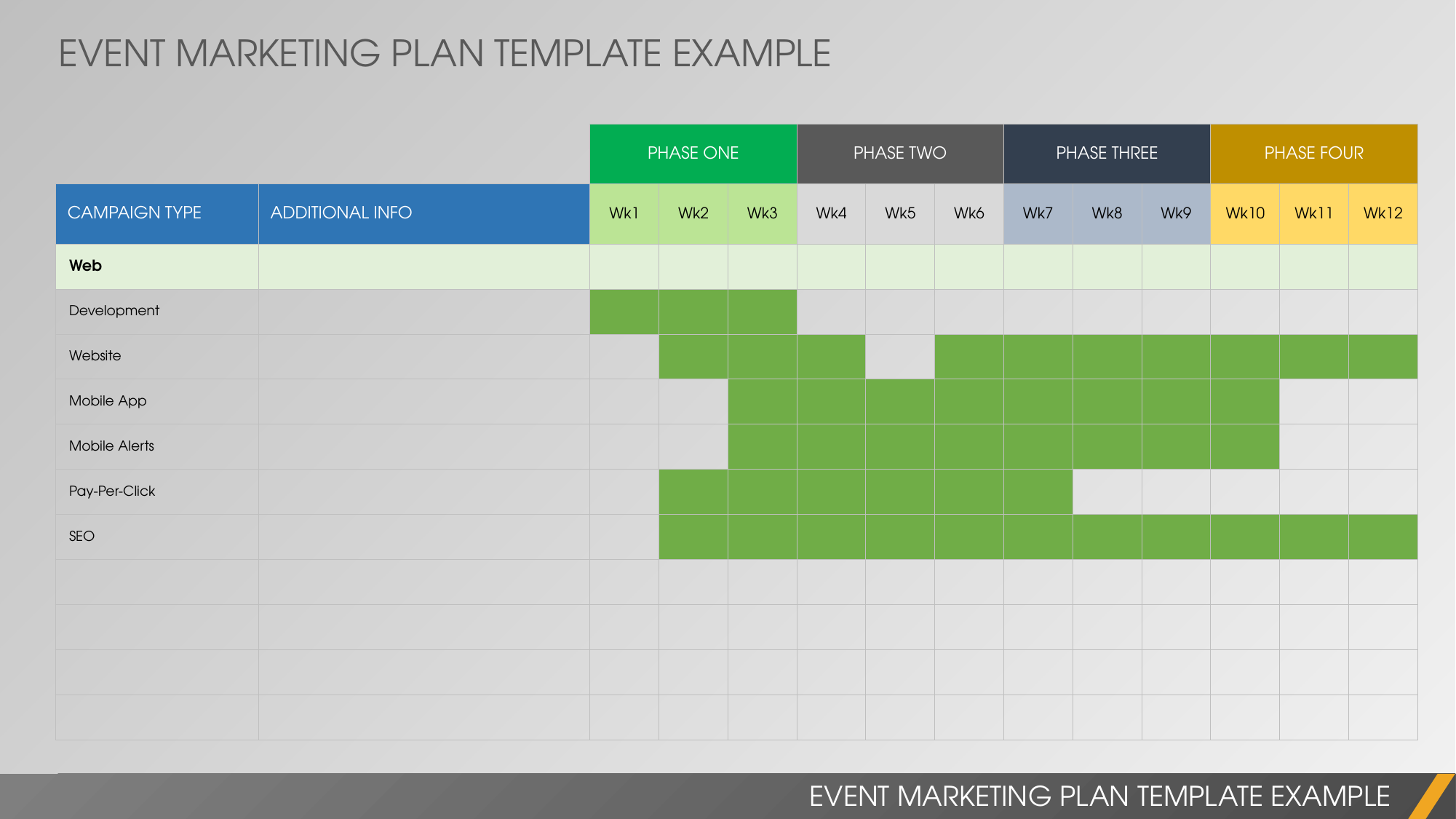

EVENT MARKETING PLAN TEMPLATE EXAMPLE
|  |  | PHASE ONE |  |  | PHASE TWO |  |  | PHASE THREE |  |  | PHASE FOUR |  |  |
| --- | --- | --- | --- | --- | --- | --- | --- | --- | --- | --- | --- | --- | --- |
| CAMPAIGN TYPE | ADDITIONAL INFO | Wk1 | Wk2 | Wk3 | Wk4 | Wk5 | Wk6 | Wk7 | Wk8 | Wk9 | Wk10 | Wk11 | Wk12 |
| Web |  |  |  |  |  |  |  |  |  |  |  |  |  |
| Development |  |  |  |  |  |  |  |  |  |  |  |  |  |
| Website |  |  |  |  |  |  |  |  |  |  |  |  |  |
| Mobile App |  |  |  |  |  |  |  |  |  |  |  |  |  |
| Mobile Alerts |  |  |  |  |  |  |  |  |  |  |  |  |  |
| Pay-Per-Click |  |  |  |  |  |  |  |  |  |  |  |  |  |
| SEO |  |  |  |  |  |  |  |  |  |  |  |  |  |
|  |  |  |  |  |  |  |  |  |  |  |  |  |  |
|  |  |  |  |  |  |  |  |  |  |  |  |  |  |
|  |  |  |  |  |  |  |  |  |  |  |  |  |  |
|  |  |  |  |  |  |  |  |  |  |  |  |  |  |
PROJECT REPORT
EVENT MARKETING PLAN TEMPLATE EXAMPLE